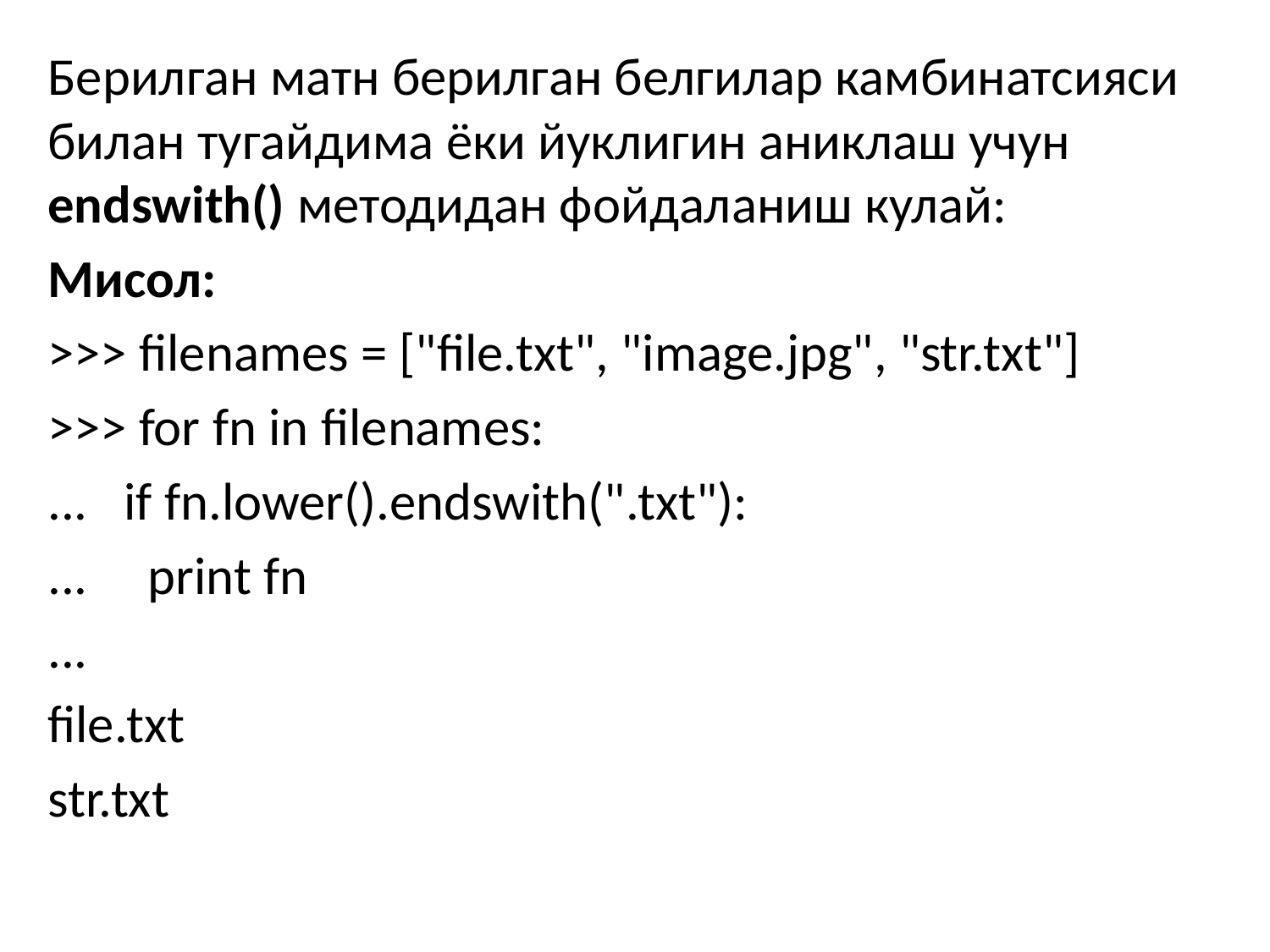

Берилган матн берилган белгилар камбинатсияси билан тугайдима ёки йуклигин аниклаш учун endswith() методидан фойдаланиш кулай:
Мисол:
>>> filenames = ["file.txt", "image.jpg", "str.txt"]
>>> for fn in filenames:
...   if fn.lower().endswith(".txt"):
...     print fn
...
file.txt
str.txt